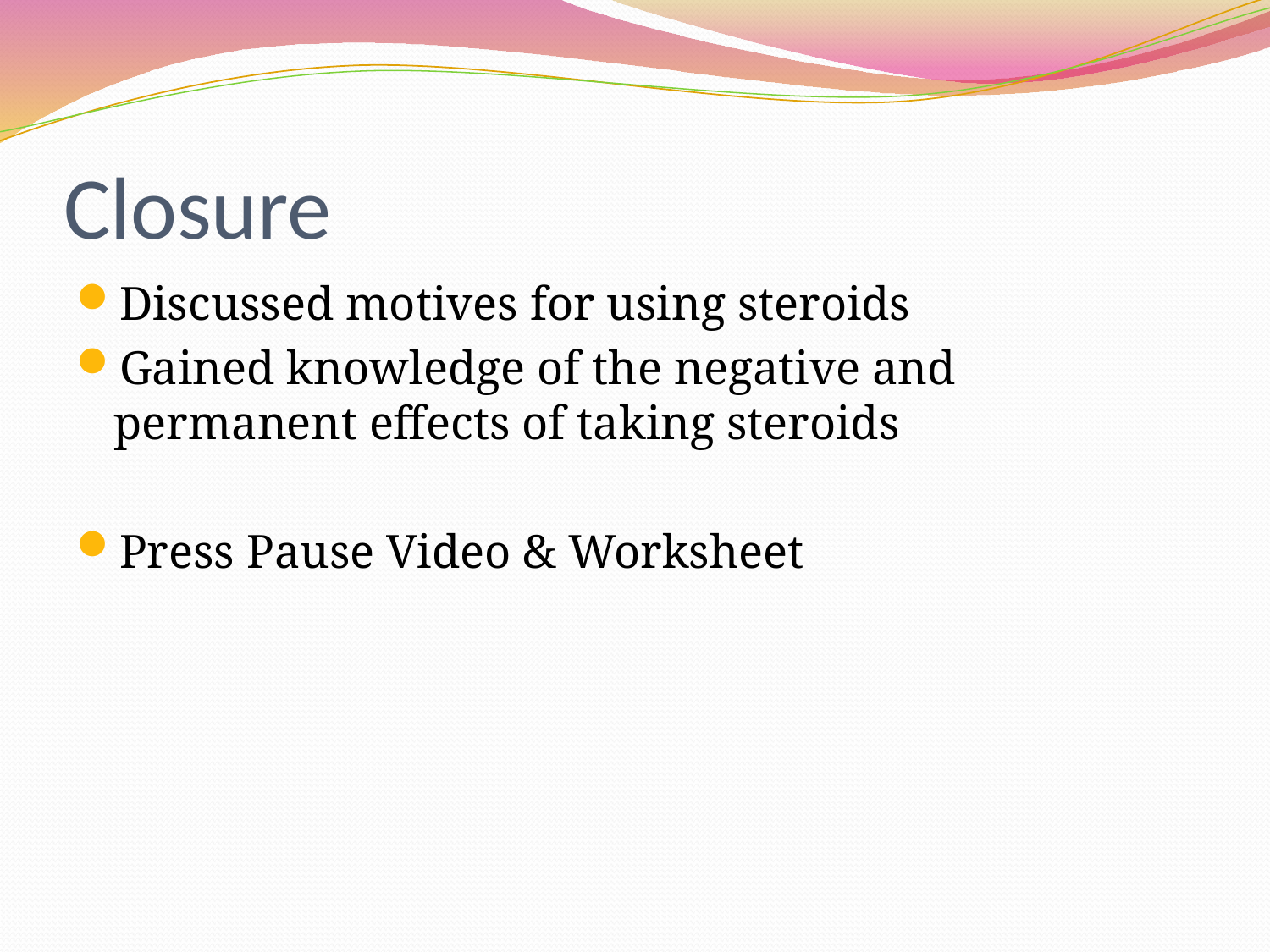

# Closure
Discussed motives for using steroids
Gained knowledge of the negative and permanent effects of taking steroids

Press Pause Video & Worksheet